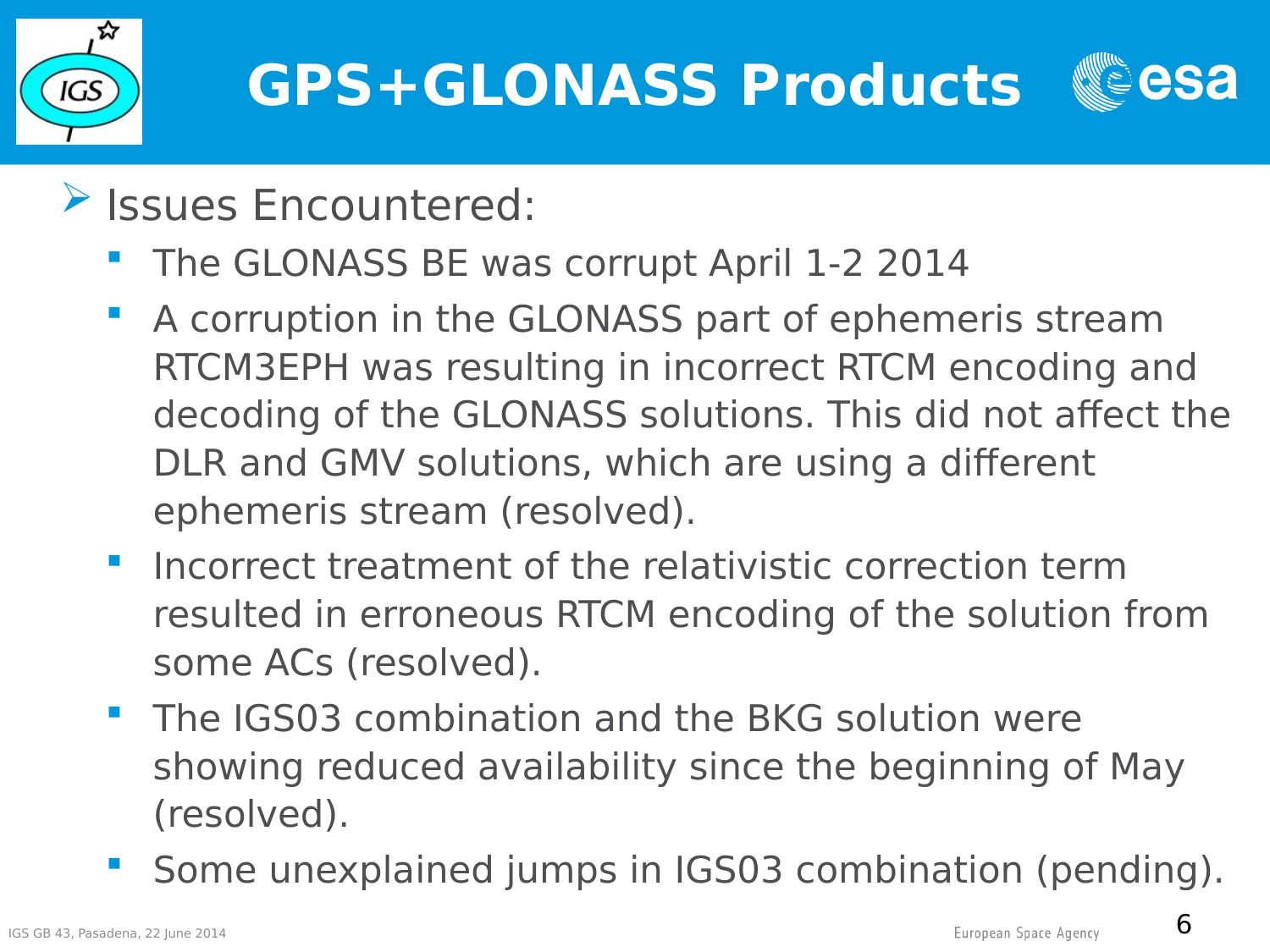

# GPS+GLONASS Products
Issues Encountered:
The GLONASS BE was corrupt April 1-2 2014
A corruption in the GLONASS part of ephemeris stream RTCM3EPH was resulting in incorrect RTCM encoding and decoding of the GLONASS solutions. This did not affect the DLR and GMV solutions, which are using a different ephemeris stream (resolved).
Incorrect treatment of the relativistic correction term resulted in erroneous RTCM encoding of the solution from some ACs (resolved).
The IGS03 combination and the BKG solution were showing reduced availability since the beginning of May (resolved).
Some unexplained jumps in IGS03 combination (pending).